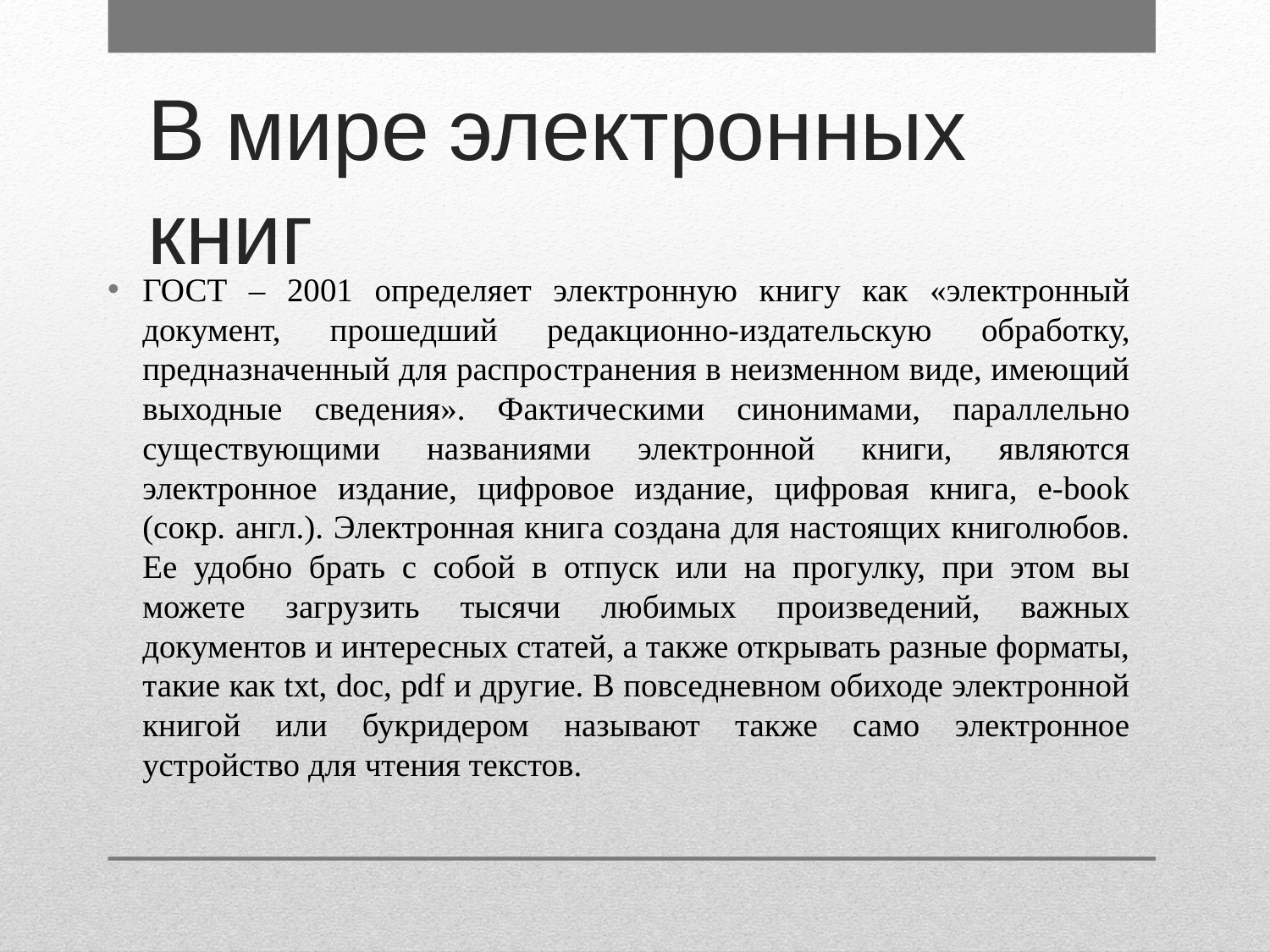

# В мире электронных книг
ГОСТ – 2001 определяет электронную книгу как «электронный документ, прошедший редакционно-издательскую обработку, предназначенный для распространения в неизменном виде, имеющий выходные сведения». Фактическими синонимами, параллельно существующими названиями электронной книги, являются электронное издание, цифровое издание, цифровая книга, e-book (сокр. англ.). Электронная книга создана для настоящих книголюбов. Ее удобно брать с собой в отпуск или на прогулку, при этом вы можете загрузить тысячи любимых произведений, важных документов и интересных статей, а также открывать разные форматы, такие как txt, doc, pdf и другие. В повседневном обиходе электронной книгой или букридером называют также само электронное устройство для чтения текстов.